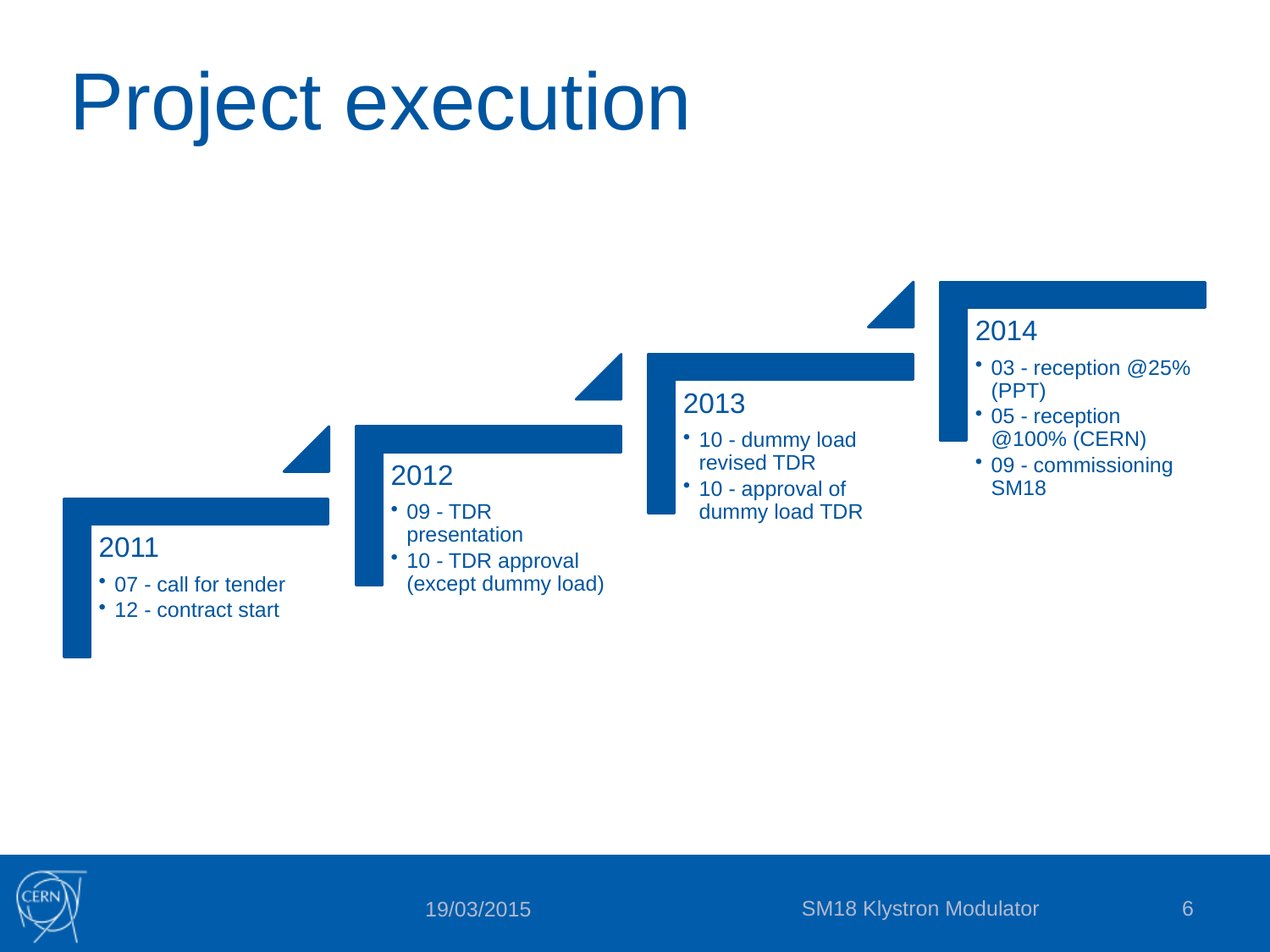

# Project execution
2011
07 - call for tender
12 - contract start
2012
09 - TDR presentation
10 - TDR approval (except dummy load)

2013
10 - dummy load revised TDR
10 - approval of dummy load TDR
2014
03 - reception @25% (PPT)
05 - reception @100% (CERN)
09 - commissioning SM18
SM18 Klystron Modulator
6
19/03/2015